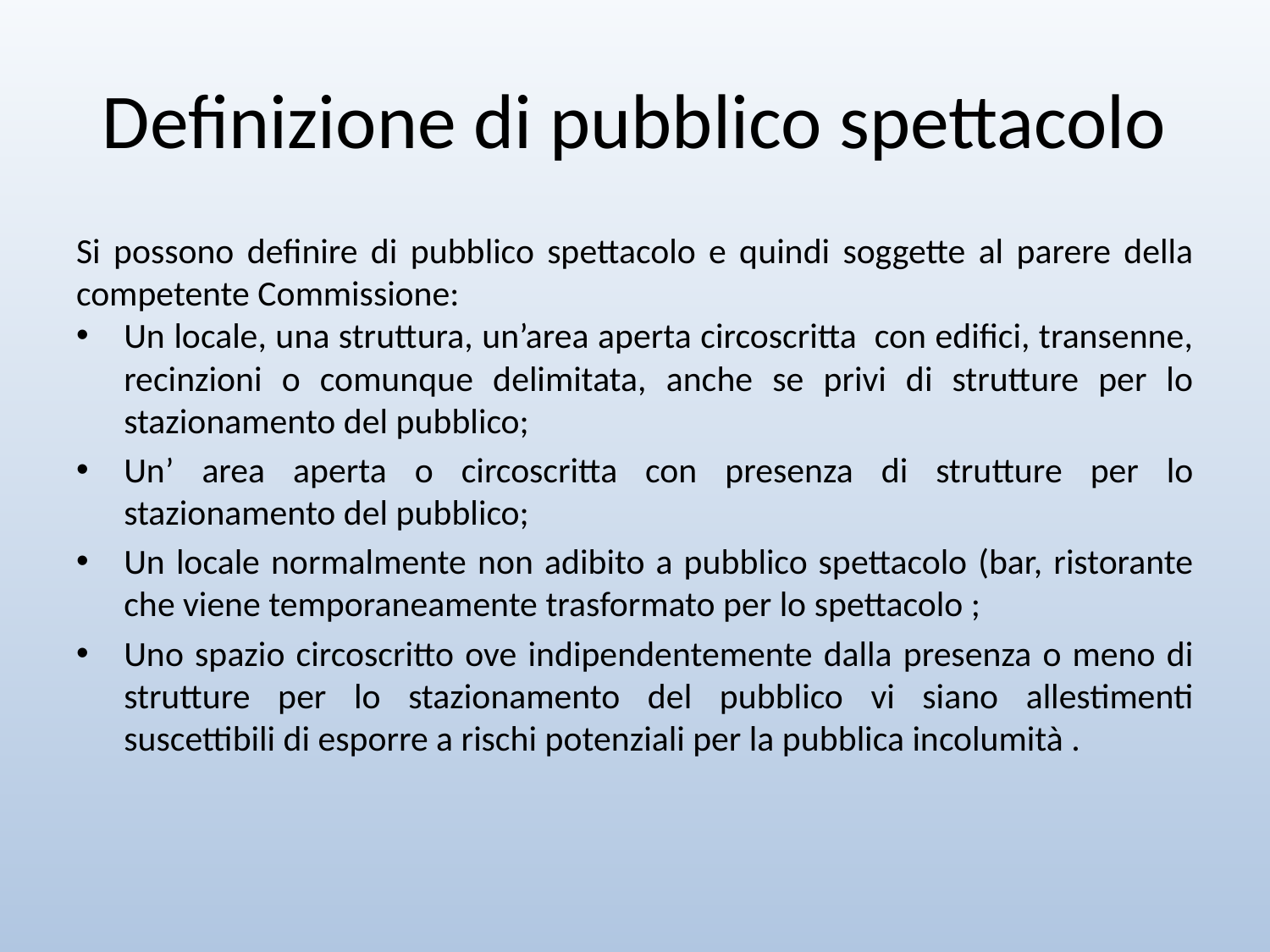

# Definizione di pubblico spettacolo
Si possono definire di pubblico spettacolo e quindi soggette al parere della competente Commissione:
Un locale, una struttura, un’area aperta circoscritta  con edifici, transenne, recinzioni o comunque delimitata, anche se privi di strutture per lo stazionamento del pubblico;
Un’ area aperta o circoscritta con presenza di strutture per lo stazionamento del pubblico;
Un locale normalmente non adibito a pubblico spettacolo (bar, ristorante che viene temporaneamente trasformato per lo spettacolo ;
Uno spazio circoscritto ove indipendentemente dalla presenza o meno di strutture per lo stazionamento del pubblico vi siano allestimenti suscettibili di esporre a rischi potenziali per la pubblica incolumità .